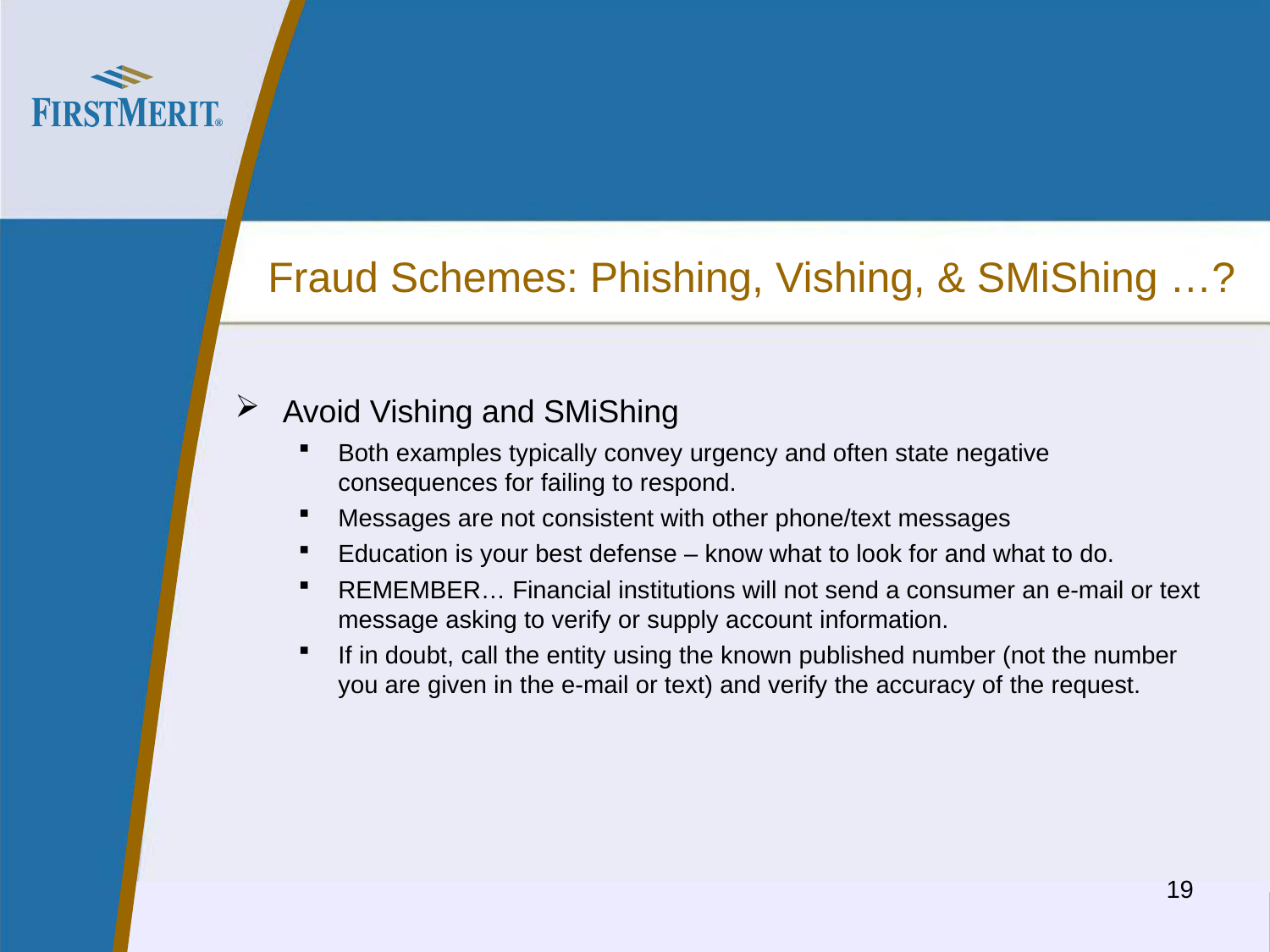

# Fraud Schemes: Phishing, Vishing, & SMiShing …?

Avoid Vishing and SMiShing
Both examples typically convey urgency and often state negative consequences for failing to respond.
Messages are not consistent with other phone/text messages
Education is your best defense – know what to look for and what to do.
REMEMBER… Financial institutions will not send a consumer an e-mail or text message asking to verify or supply account information.
If in doubt, call the entity using the known published number (not the number you are given in the e-mail or text) and verify the accuracy of the request.

19